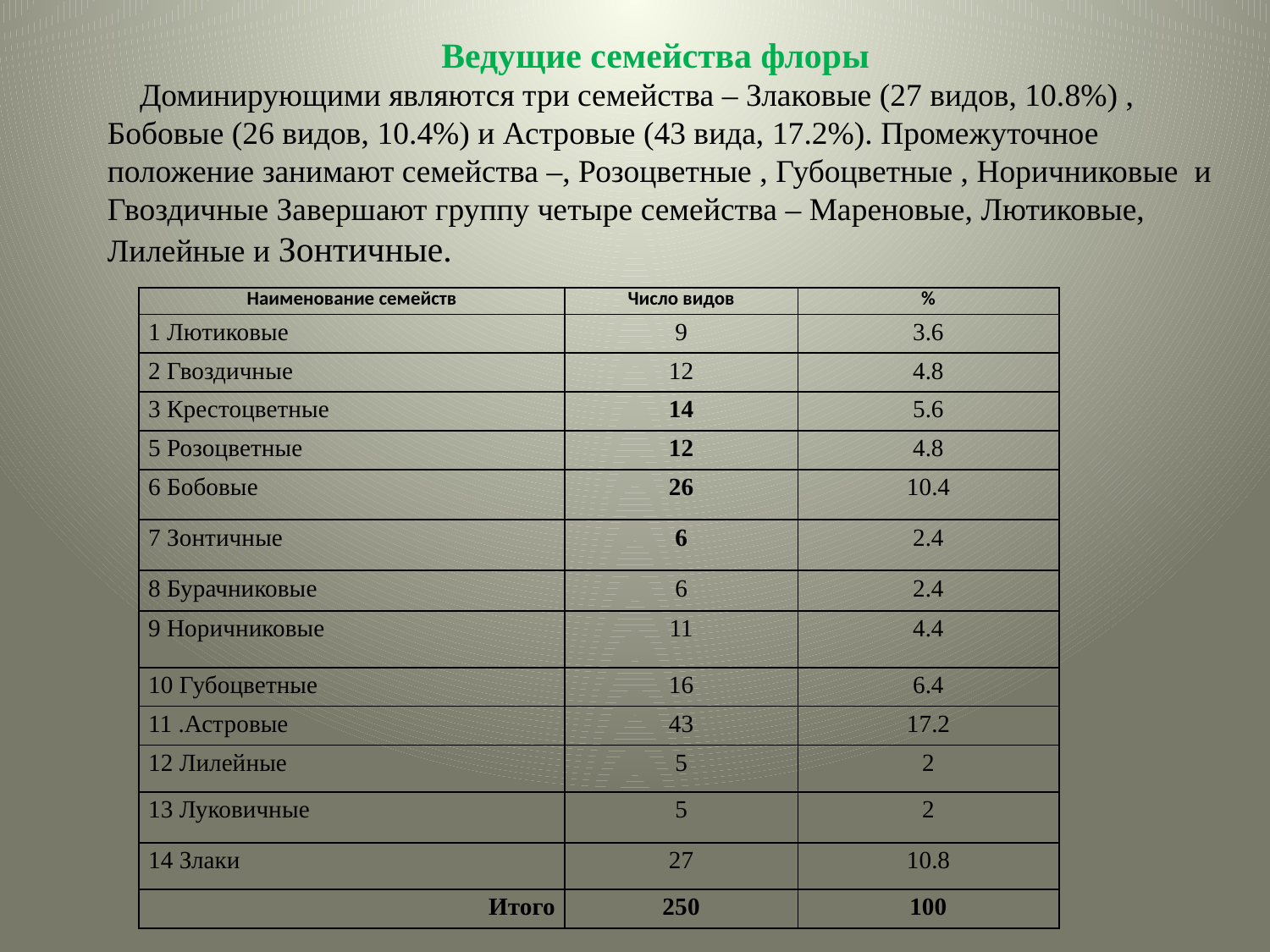

Ведущие семейства флоры
    Доминирующими являются три семейства – Злаковые (27 видов, 10.8%) , Бобовые (26 видов, 10.4%) и Астровые (43 вида, 17.2%). Промежуточное положение занимают семейства –, Розоцветные , Губоцветные , Норичниковые  и Гвоздичные Завершают группу четыре семейства – Мареновые, Лютиковые, Лилейные и Зонтичные.
| Наименование семейств | Число видов | % |
| --- | --- | --- |
| 1 Лютиковые | 9 | 3.6 |
| 2 Гвоздичные | 12 | 4.8 |
| 3 Крестоцветные | 14 | 5.6 |
| 5 Розоцветные | 12 | 4.8 |
| 6 Бобовые | 26 | 10.4 |
| 7 Зонтичные | 6 | 2.4 |
| 8 Бурачниковые | 6 | 2.4 |
| 9 Норичниковые | 11 | 4.4 |
| 10 Губоцветные | 16 | 6.4 |
| 11 .Астровые | 43 | 17.2 |
| 12 Лилейные | 5 | 2 |
| 13 Луковичные | 5 | 2 |
| 14 Злаки | 27 | 10.8 |
| Итого | 250 | 100 |